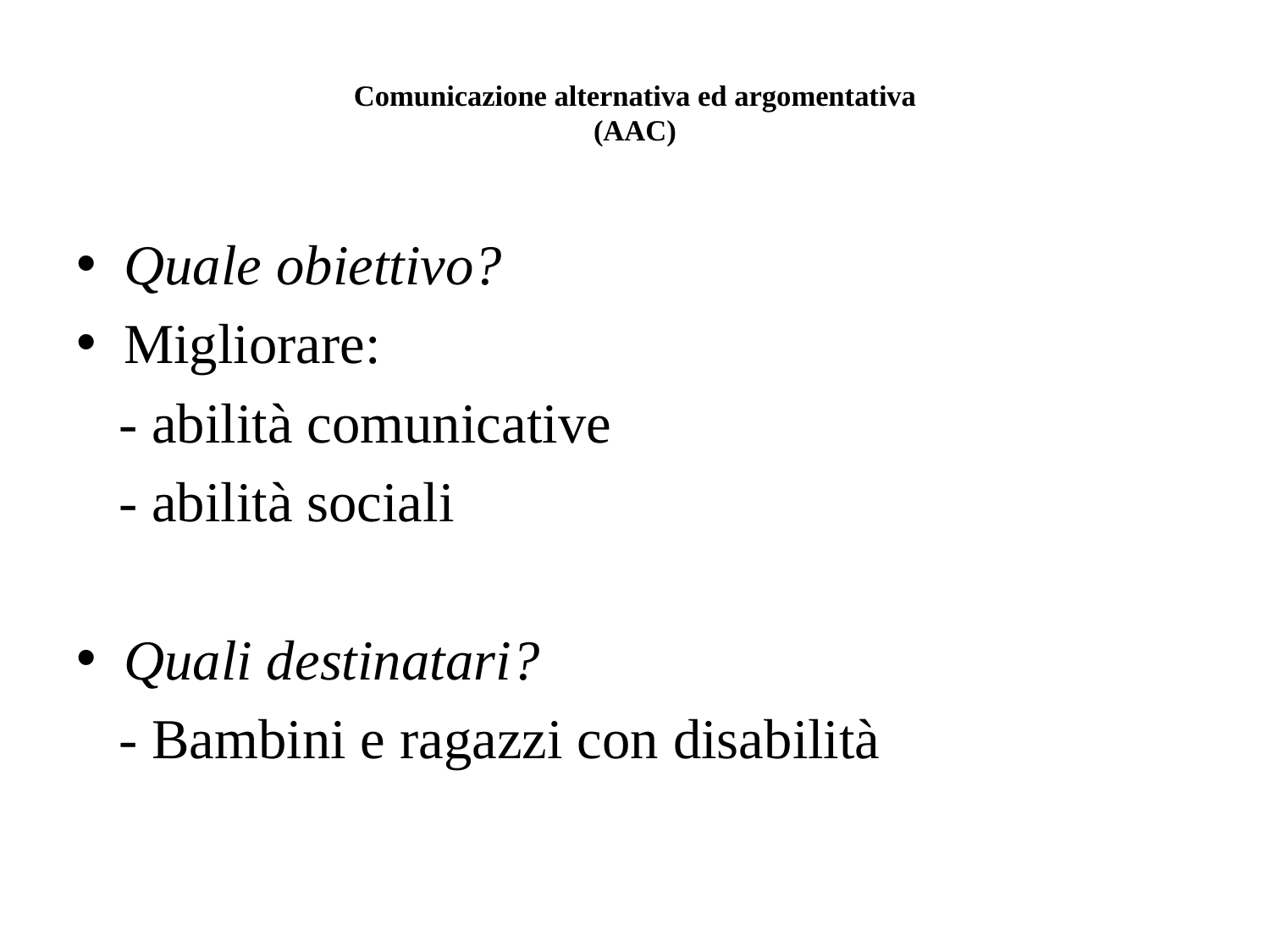

# Comunicazione alternativa ed argomentativa (AAC)
Quale obiettivo?
Migliorare:
   - abilità comunicative
   - abilità sociali

Quali destinatari?
   - Bambini e ragazzi con disabilità